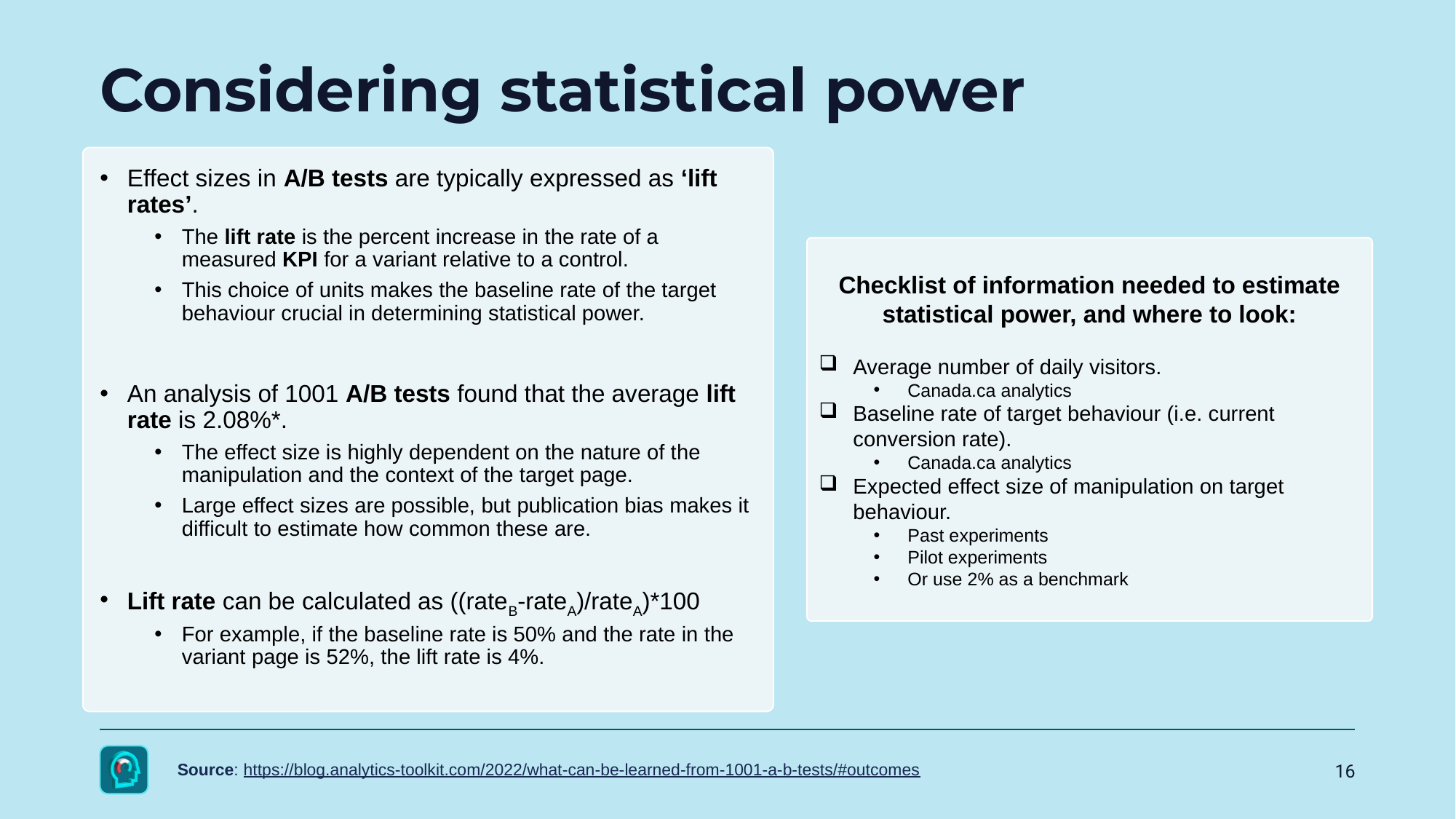

# Considering statistical power

Effect sizes in A/B tests are typically expressed as ‘lift rates’.
The lift rate is the percent increase in the rate of a measured KPI for a variant relative to a control.
This choice of units makes the baseline rate of the target behaviour crucial in determining statistical power.

An analysis of 1001 A/B tests found that the average lift rate is 2.08%*.
The effect size is highly dependent on the nature of the manipulation and the context of the target page.
Large effect sizes are possible, but publication bias makes it difficult to estimate how common these are.

Lift rate can be calculated as ((rateB-rateA)/rateA)*100
For example, if the baseline rate is 50% and the rate in the variant page is 52%, the lift rate is 4%.

Checklist of information needed to estimate statistical power, and where to look:

Average number of daily visitors.
Canada.ca analytics
Baseline rate of target behaviour (i.e. current conversion rate).
Canada.ca analytics
Expected effect size of manipulation on target behaviour.
Past experiments
Pilot experiments
Or use 2% as a benchmark
16
Source: https://blog.analytics-toolkit.com/2022/what-can-be-learned-from-1001-a-b-tests/#outcomes